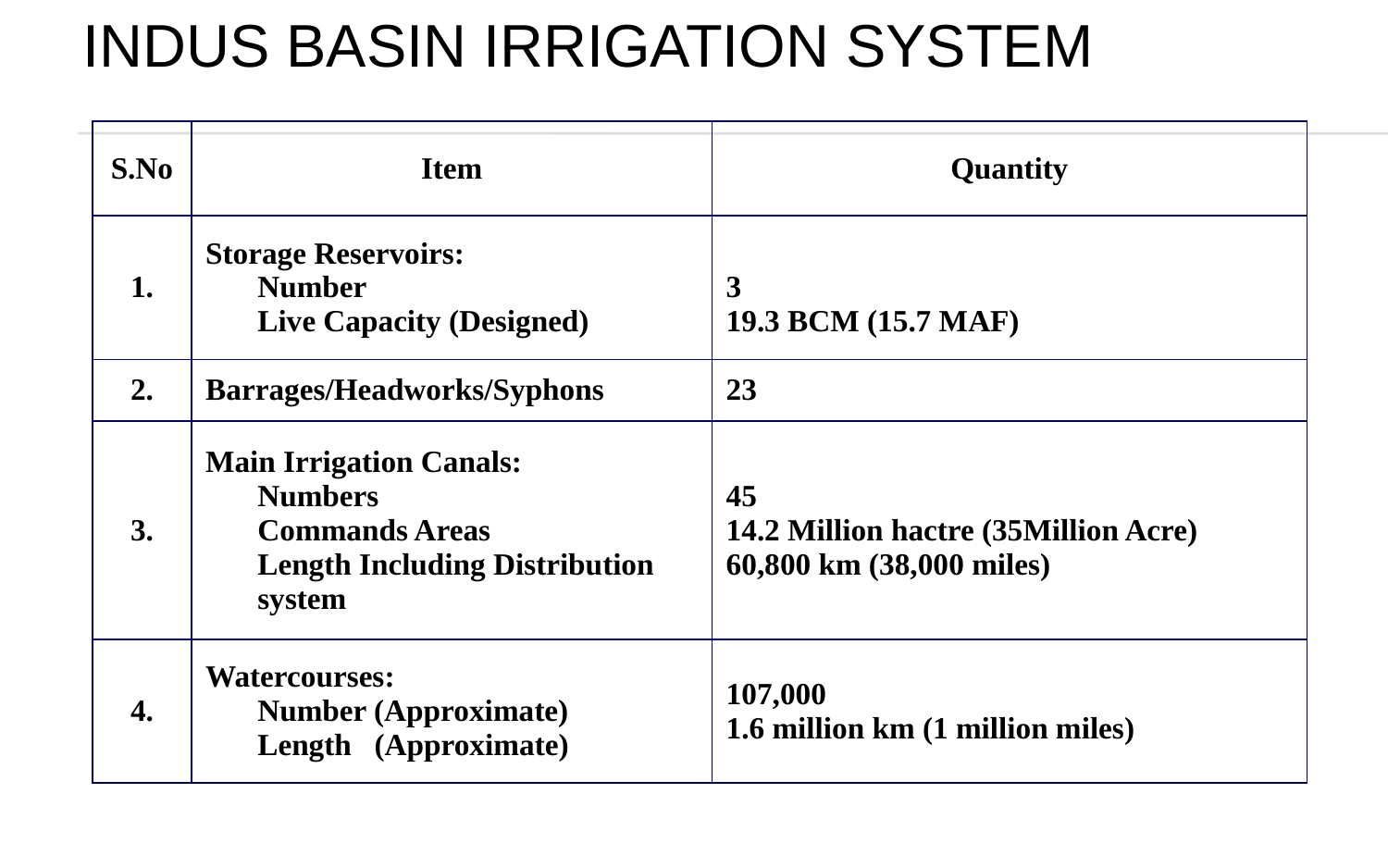

# Indus Basin Irrigation System
| S.No | Item | Quantity |
| --- | --- | --- |
| 1. | Storage Reservoirs: Number Live Capacity (Designed) | 3 19.3 BCM (15.7 MAF) |
| 2. | Barrages/Headworks/Syphons | 23 |
| 3. | Main Irrigation Canals: Numbers Commands Areas Length Including Distribution system | 45 14.2 Million hactre (35Million Acre) 60,800 km (38,000 miles) |
| 4. | Watercourses: Number (Approximate) Length (Approximate) | 107,000 1.6 million km (1 million miles) |